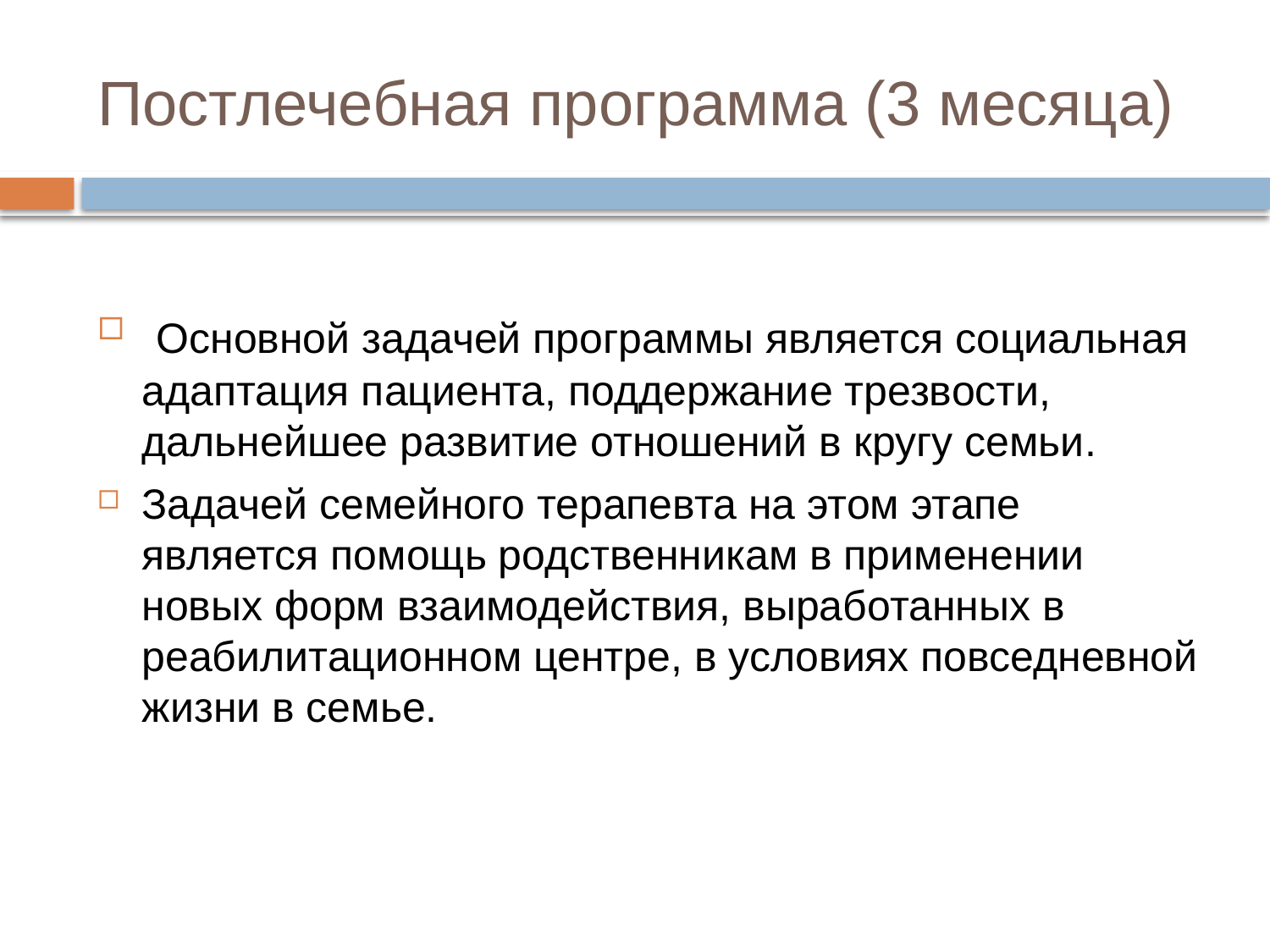

# Постлечебная программа (3 месяца)

 Основной задачей программы является социальная адаптация пациента, поддержание трезвости, дальнейшее развитие отношений в кругу семьи.
Задачей семейного терапевта на этом этапе является помощь родственникам в применении новых форм взаимодействия, выработанных в реабилитационном центре, в условиях повседневной жизни в семье.